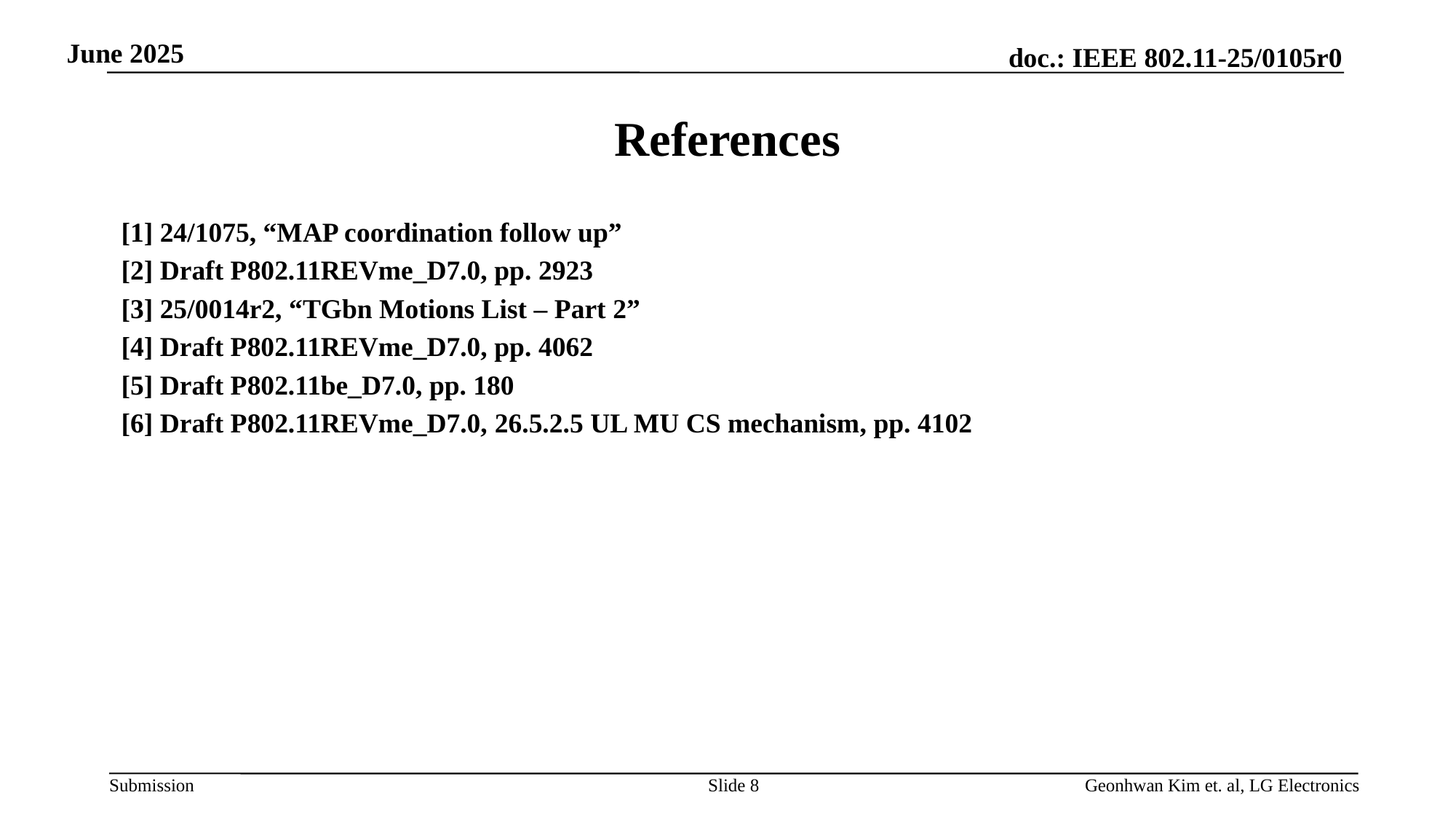

# References
[1] 24/1075, “MAP coordination follow up”
[2] Draft P802.11REVme_D7.0, pp. 2923
[3] 25/0014r2, “TGbn Motions List – Part 2”
[4] Draft P802.11REVme_D7.0, pp. 4062
[5] Draft P802.11be_D7.0, pp. 180
[6] Draft P802.11REVme_D7.0, 26.5.2.5 UL MU CS mechanism, pp. 4102

Slide 8
Geonhwan Kim et. al, LG Electronics